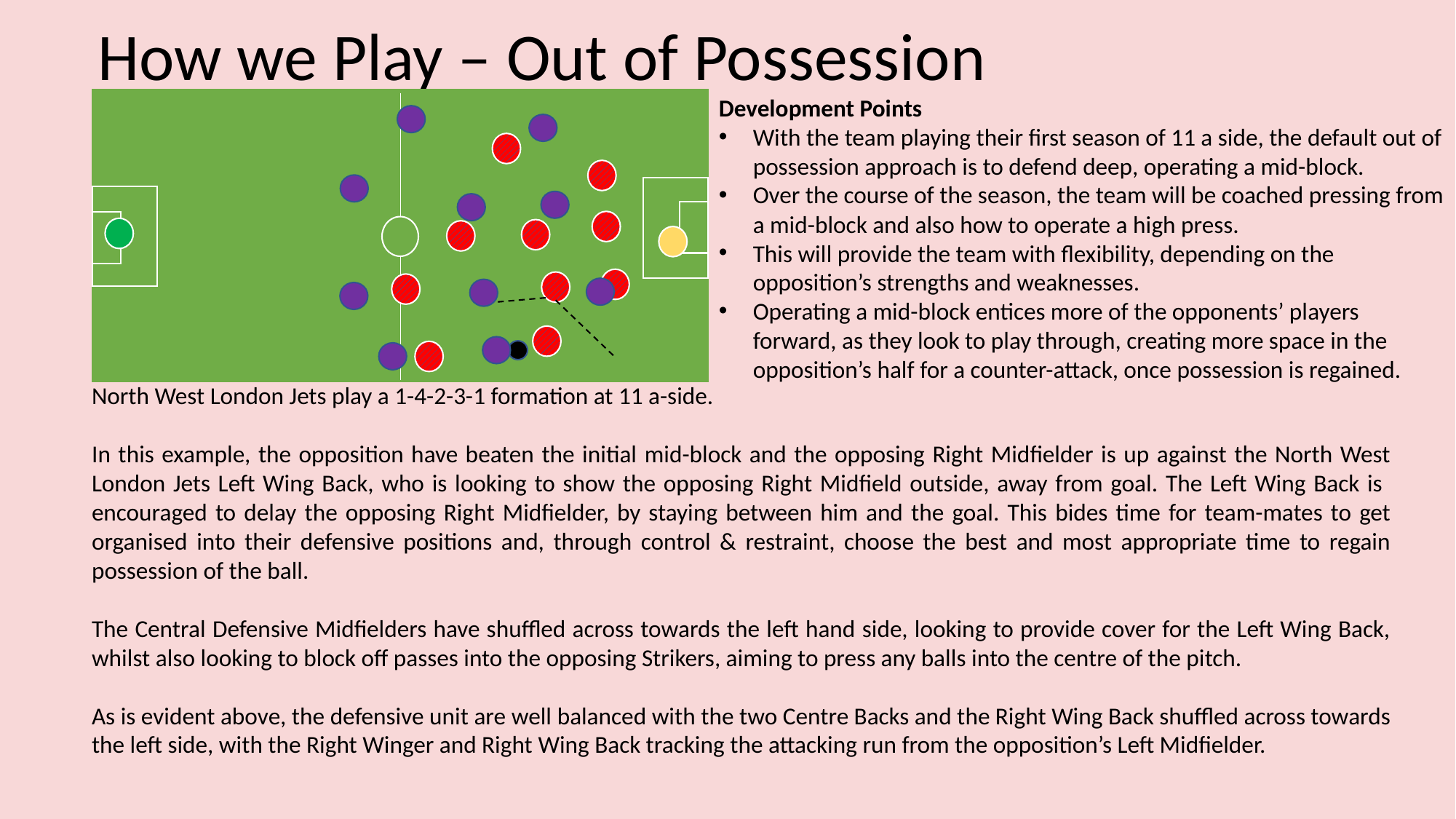

# How we Play – Out of Possession
Development Points
With the team playing their first season of 11 a side, the default out of possession approach is to defend deep, operating a mid-block.
Over the course of the season, the team will be coached pressing from a mid-block and also how to operate a high press.
This will provide the team with flexibility, depending on the opposition’s strengths and weaknesses.
Operating a mid-block entices more of the opponents’ players forward, as they look to play through, creating more space in the opposition’s half for a counter-attack, once possession is regained.

North West London Jets play a 1-4-2-3-1 formation at 11 a-side.

In this example, the opposition have beaten the initial mid-block and the opposing Right Midfielder is up against the North West London Jets Left Wing Back, who is looking to show the opposing Right Midfield outside, away from goal. The Left Wing Back is  encouraged to delay the opposing Right Midfielder, by staying between him and the goal. This bides time for team-mates to get organised into their defensive positions and, through control & restraint, choose the best and most appropriate time to regain possession of the ball.

The Central Defensive Midfielders have shuffled across towards the left hand side, looking to provide cover for the Left Wing Back, whilst also looking to block off passes into the opposing Strikers, aiming to press any balls into the centre of the pitch.

As is evident above, the defensive unit are well balanced with the two Centre Backs and the Right Wing Back shuffled across towards the left side, with the Right Winger and Right Wing Back tracking the attacking run from the opposition’s Left Midfielder.